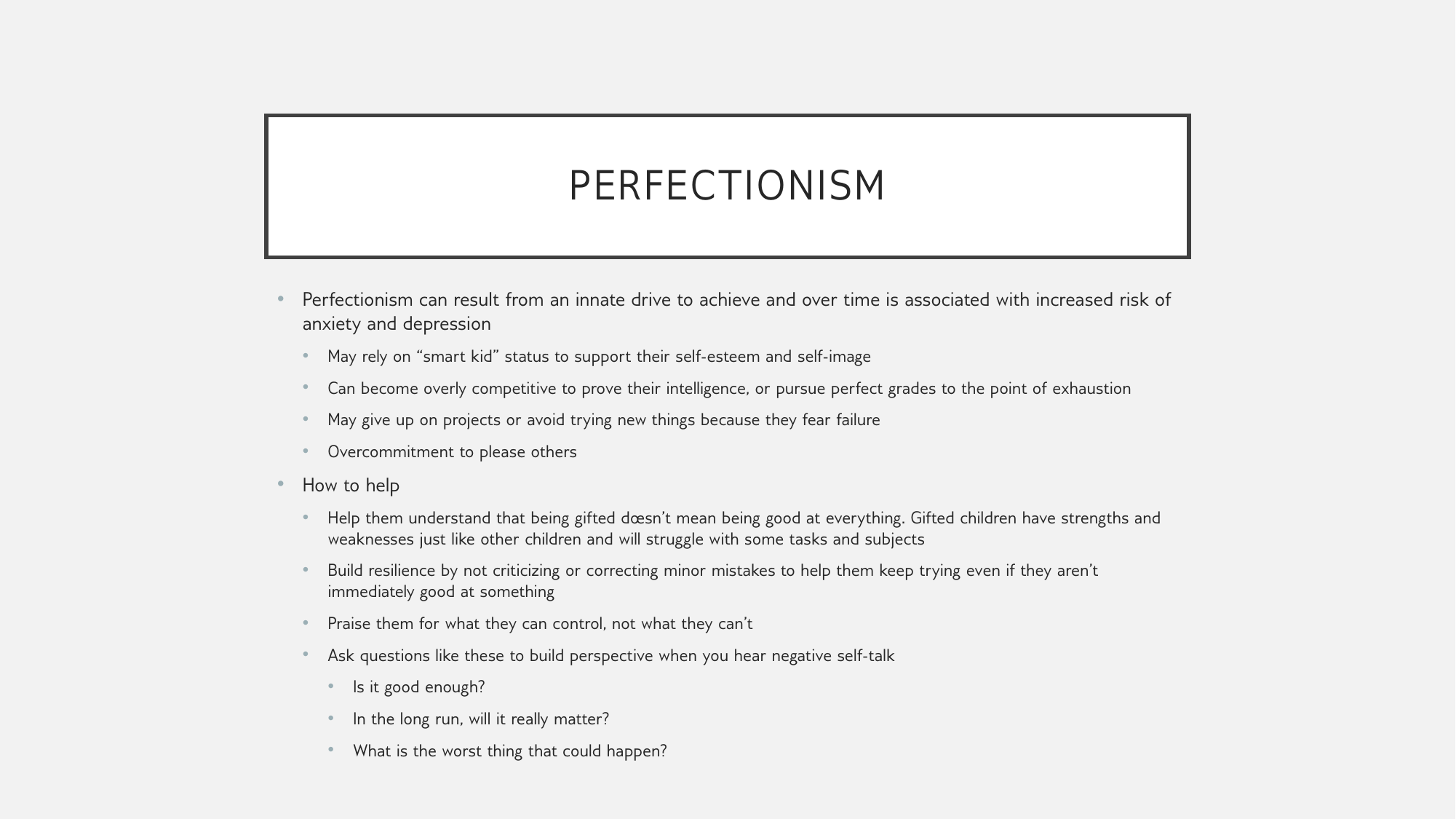

# Perfectionism
Perfectionism can result from an innate drive to achieve and over time is associated with increased risk of anxiety and depression
May rely on “smart kid” status to support their self-esteem and self-image
Can become overly competitive to prove their intelligence, or pursue perfect grades to the point of exhaustion
May give up on projects or avoid trying new things because they fear failure
Overcommitment to please others
How to help
Help them understand that being gifted doesn’t mean being good at everything. Gifted children have strengths and weaknesses just like other children and will struggle with some tasks and subjects
Build resilience by not criticizing or correcting minor mistakes to help them keep trying even if they aren’t immediately good at something
Praise them for what they can control, not what they can’t
Ask questions like these to build perspective when you hear negative self-talk
Is it good enough?
In the long run, will it really matter?
What is the worst thing that could happen?